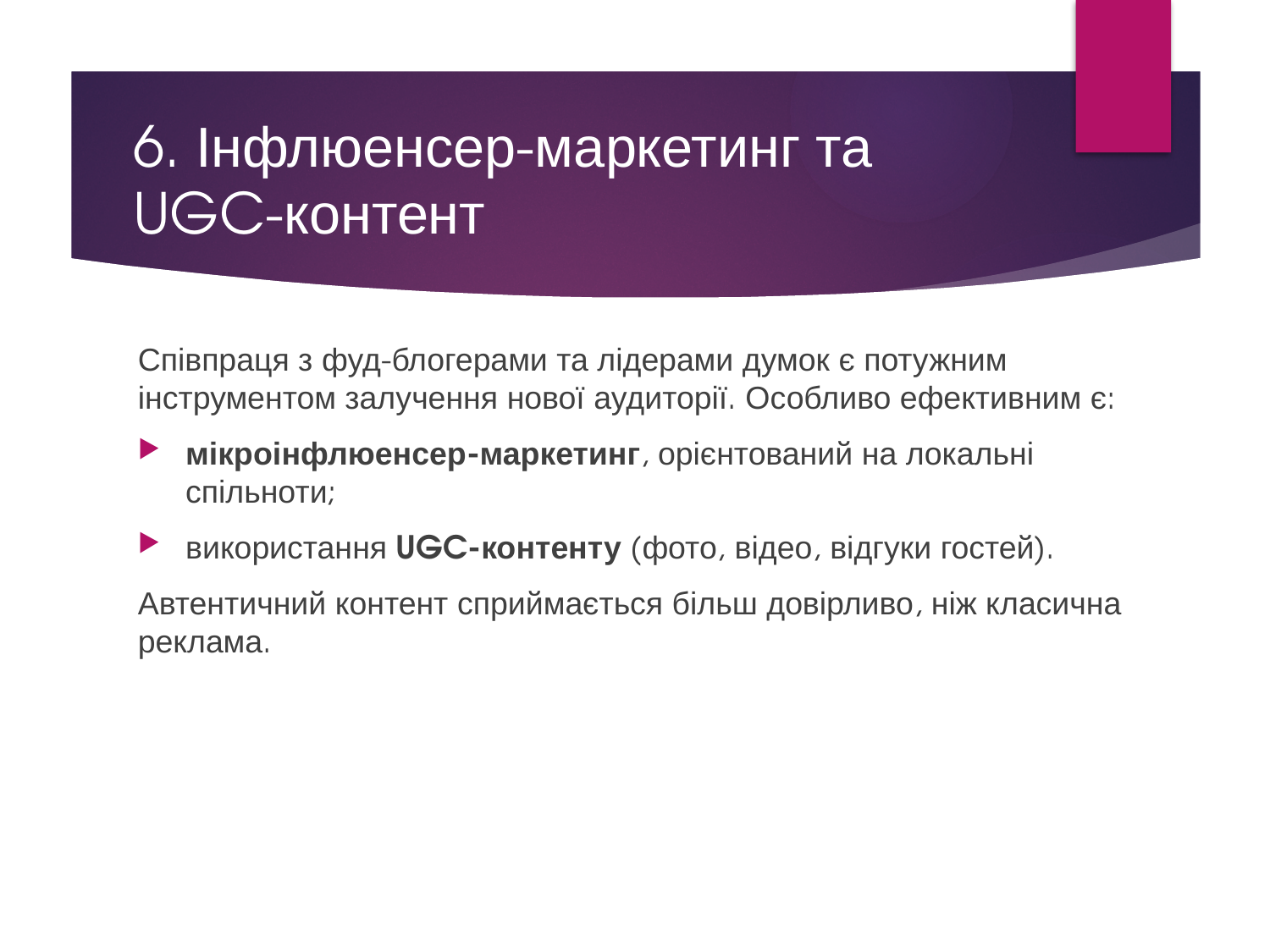

# 6. Інфлюенсер-маркетинг та UGC-контент
Співпраця з фуд-блогерами та лідерами думок є потужним інструментом залучення нової аудиторії. Особливо ефективним є:
мікроінфлюенсер-маркетинг, орієнтований на локальні спільноти;
використання UGC-контенту (фото, відео, відгуки гостей).
Автентичний контент сприймається більш довірливо, ніж класична реклама.